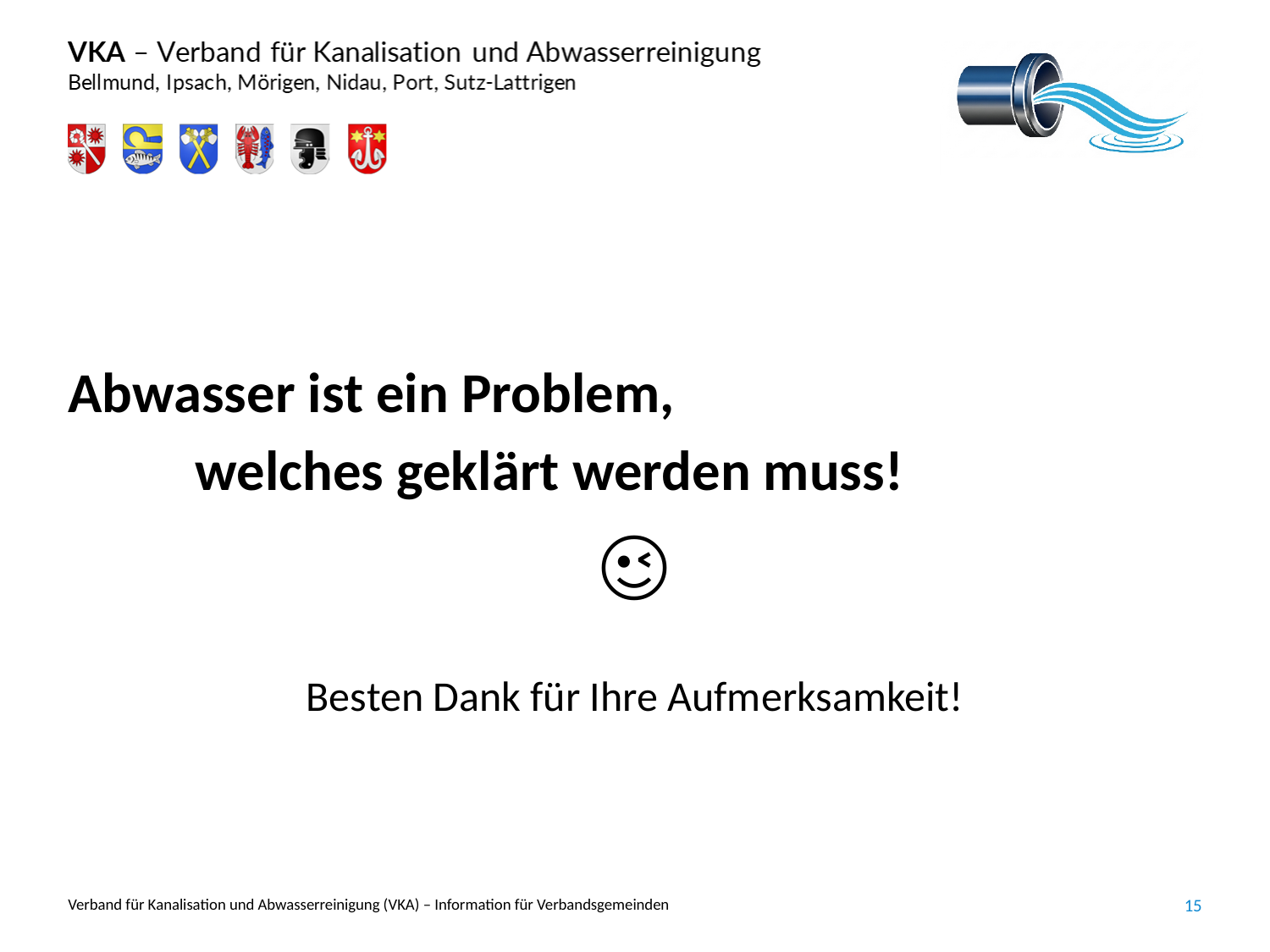

Abwasser ist ein Problem,
	welches geklärt werden muss!
😉

Besten Dank für Ihre Aufmerksamkeit!

Verband für Kanalisation und Abwasserreinigung (VKA) – Information für Verbandsgemeinden
15